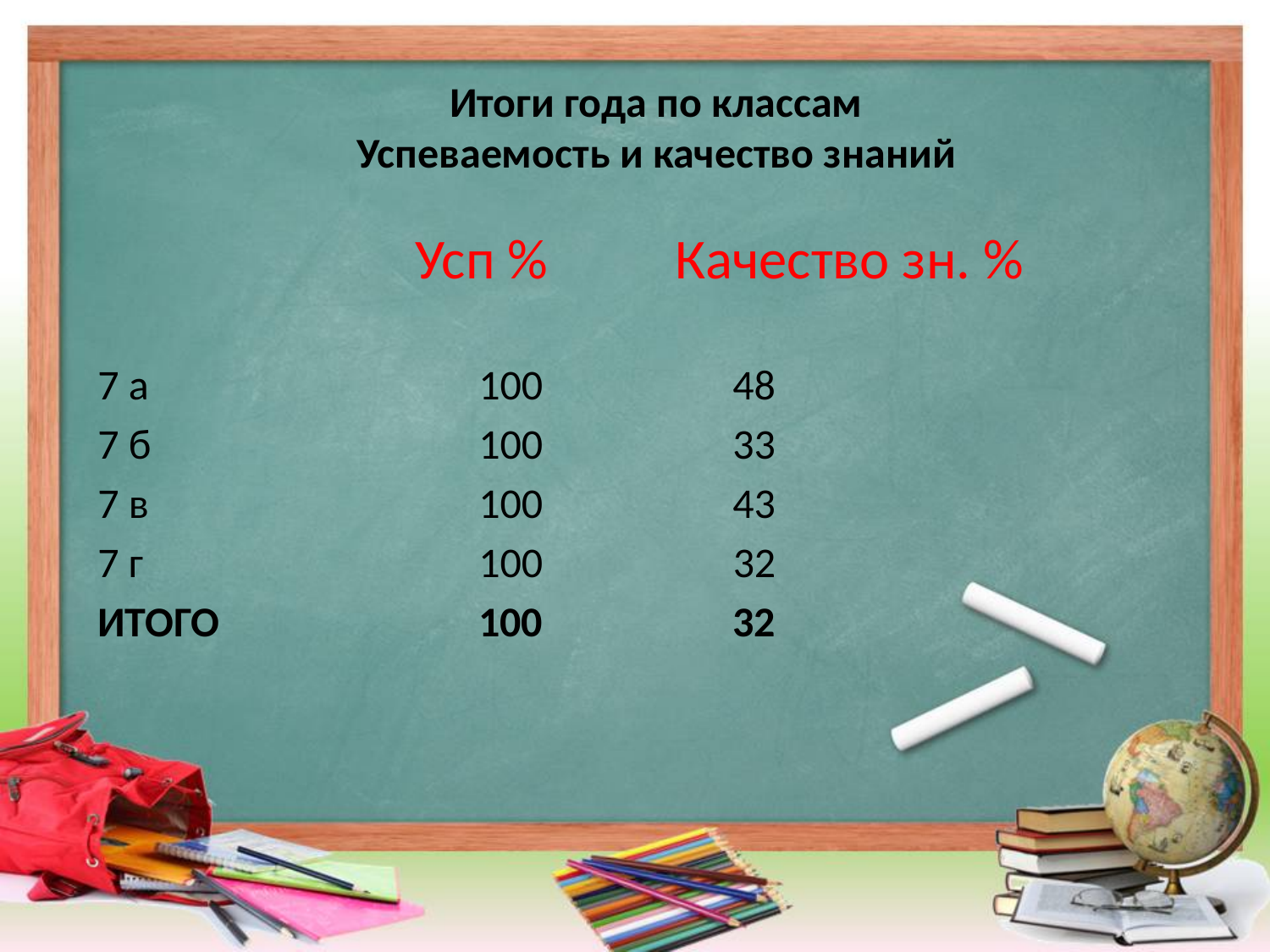

# Итоги года по классам Успеваемость и качество знаний
                         Усп %          Качество зн. %

7 а			100		48
7 б			100		33
7 в			100		43
7 г			100                    32
ИТОГО			100		32